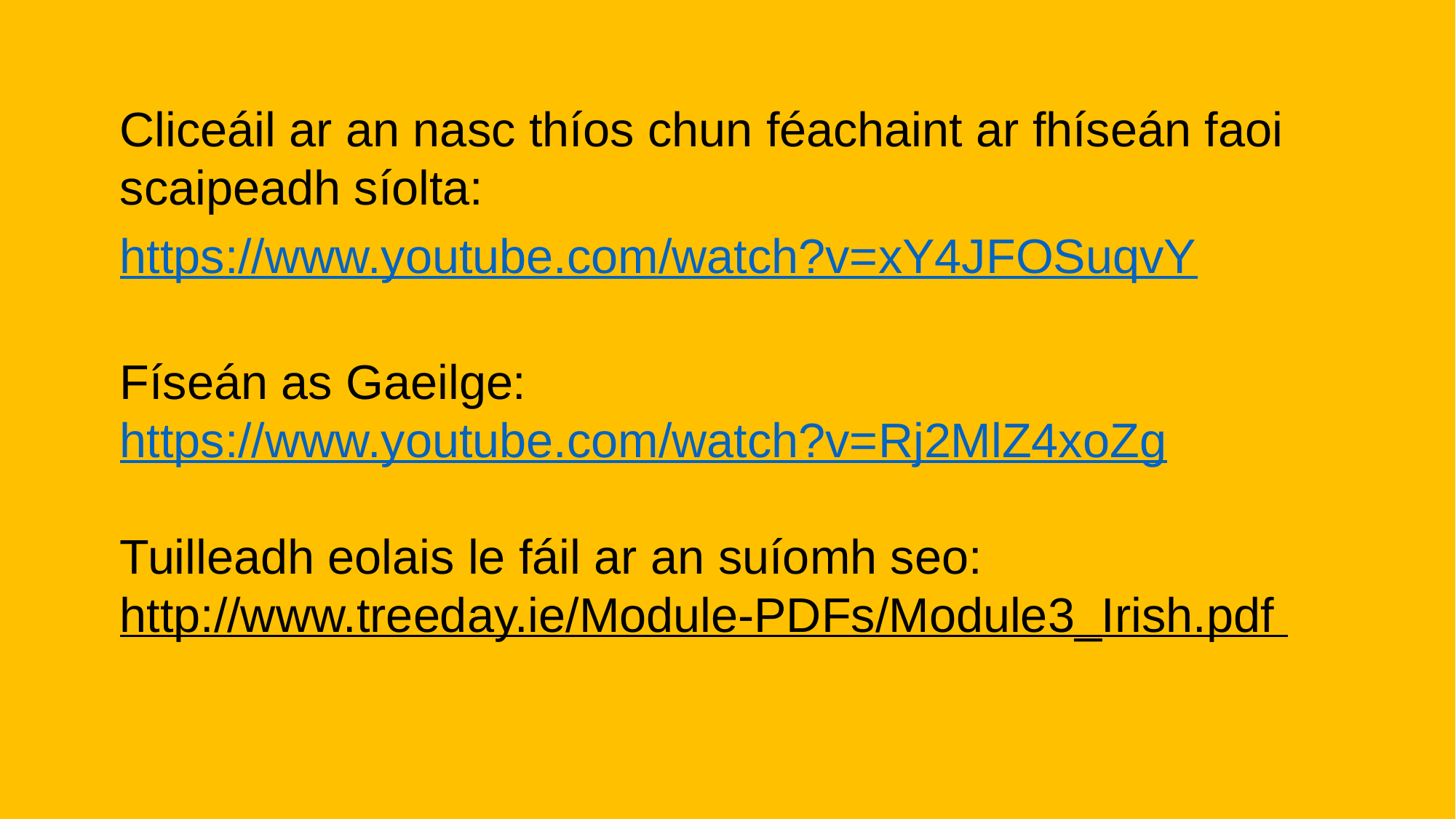

Cliceáil ar an nasc thíos chun féachaint ar fhíseán faoi scaipeadh síolta:
https://www.youtube.com/watch?v=xY4JFOSuqvY

Físeán as Gaeilge:
https://www.youtube.com/watch?v=Rj2MlZ4xoZg

Tuilleadh eolais le fáil ar an suíomh seo:
http://www.treeday.ie/Module-PDFs/Module3_Irish.pdf